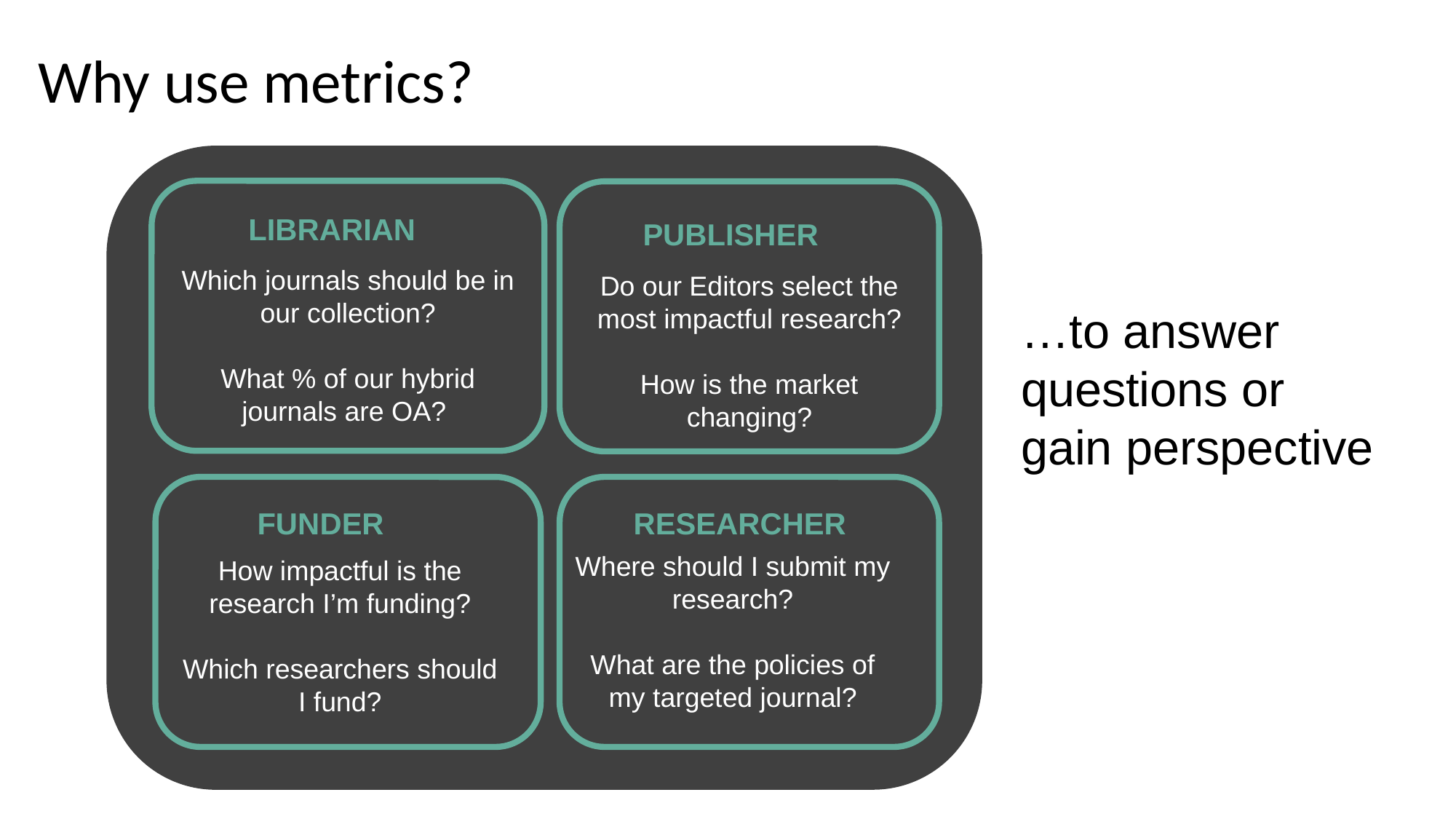

# Why use metrics?

LIBRARIAN
PUBLISHER
Which journals should be in our collection?

What % of our hybrid journals are OA?
Do our Editors select the most impactful research?

How is the market changing?
…to answer questions or gain perspective

FUNDER
RESEARCHER
Where should I submit my research?

What are the policies of my targeted journal?
How impactful is the research I’m funding?

Which researchers should I fund?